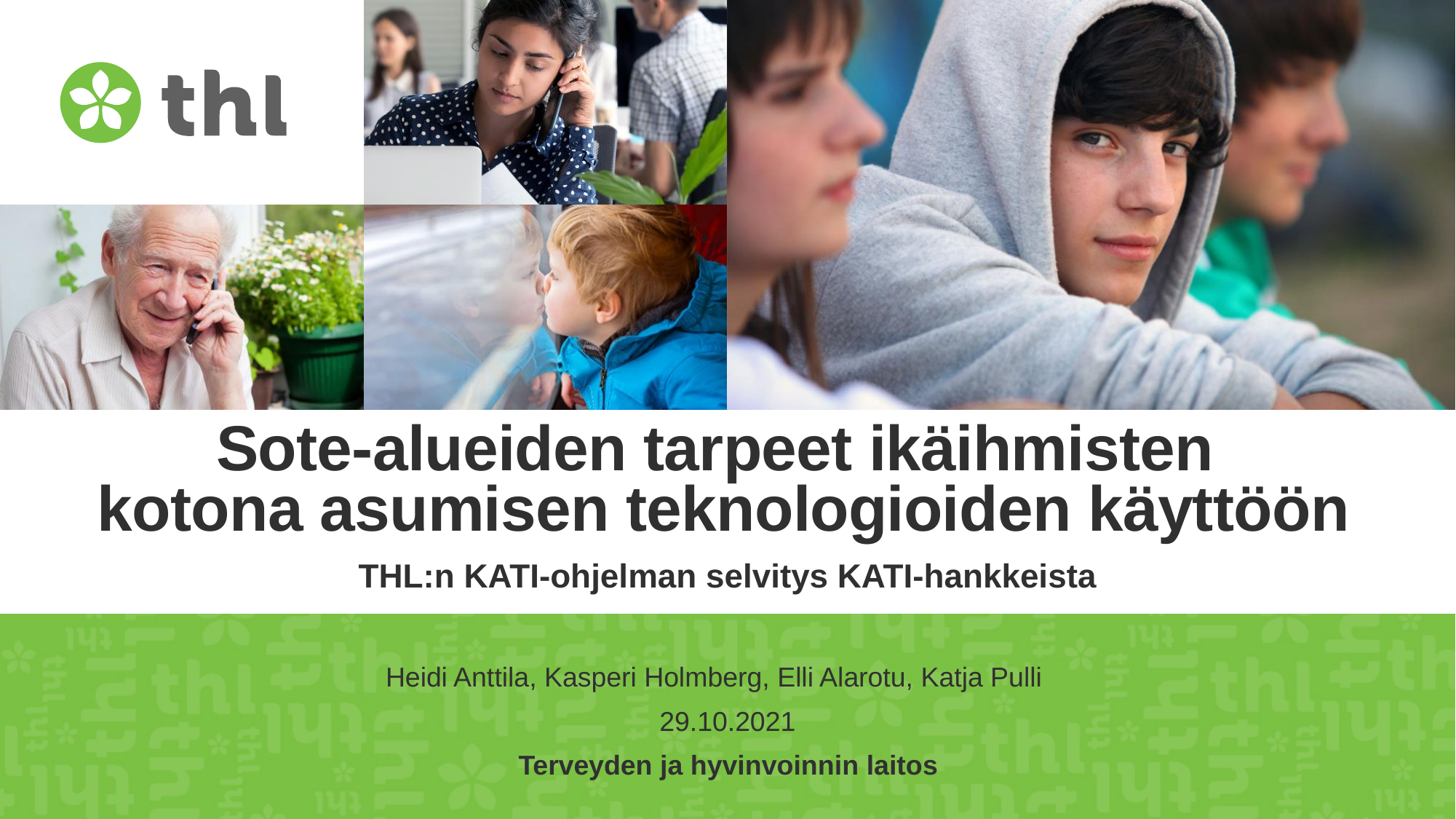

# Sote-alueiden tarpeet ikäihmisten kotona asumisen teknologioiden käyttöön
THL:n KATI-ohjelman selvitys KATI-hankkeista
Heidi Anttila, Kasperi Holmberg, Elli Alarotu, Katja Pulli
29.10.2021